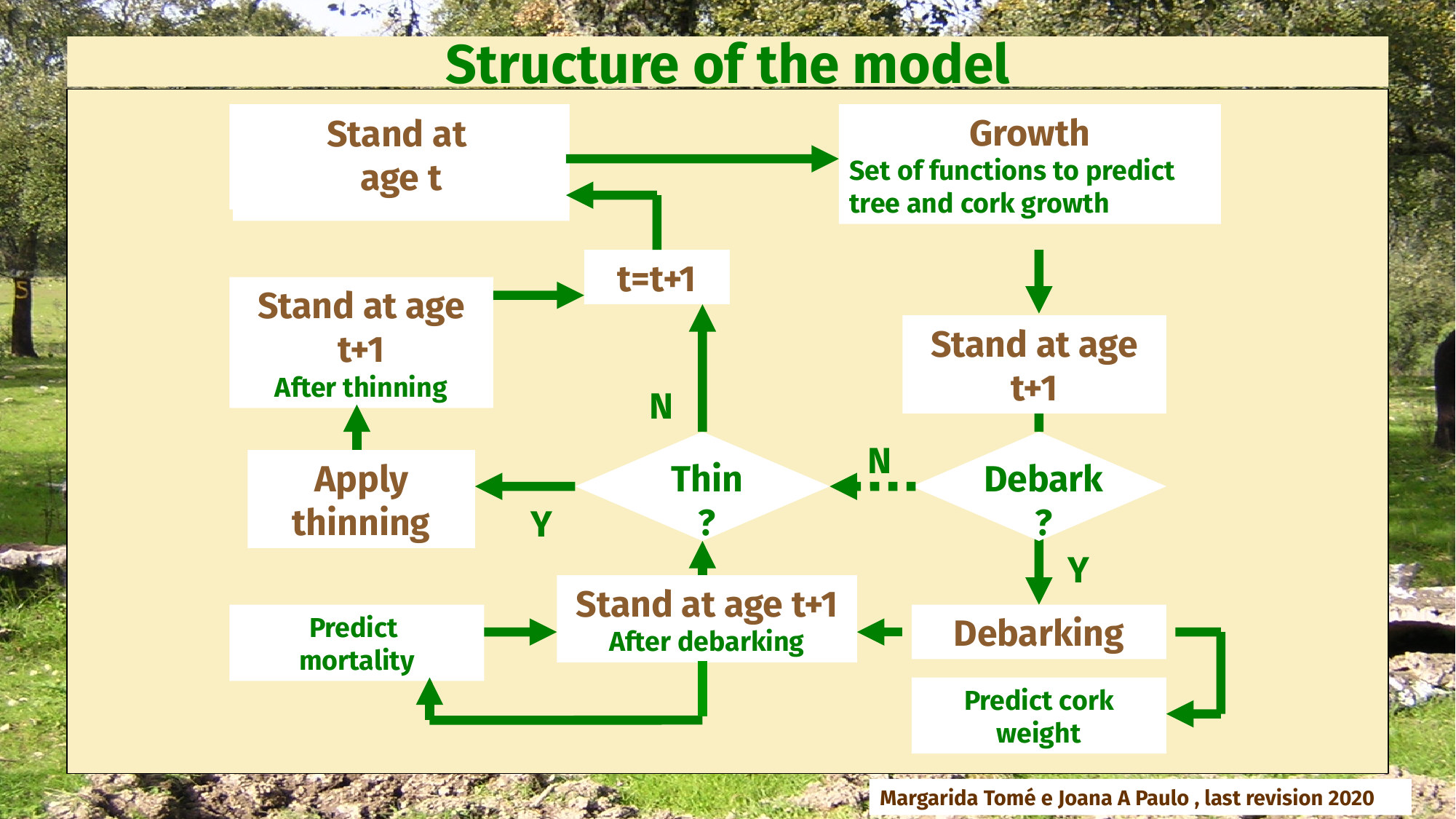

Structure of the model

Inicialization
Simulate data not available from the forest inventory
Growth
Set of functions to predict tree and cork growth
Stand at
age t

t=t+1

Stand at age t+1
After thinning

N
Stand at age t+1

N

Thin
?

Debark
?
Apply thinning

Y

Y
Stand at age t+1
After debarking
Debarking
Predict
mortality

Predict cork weight